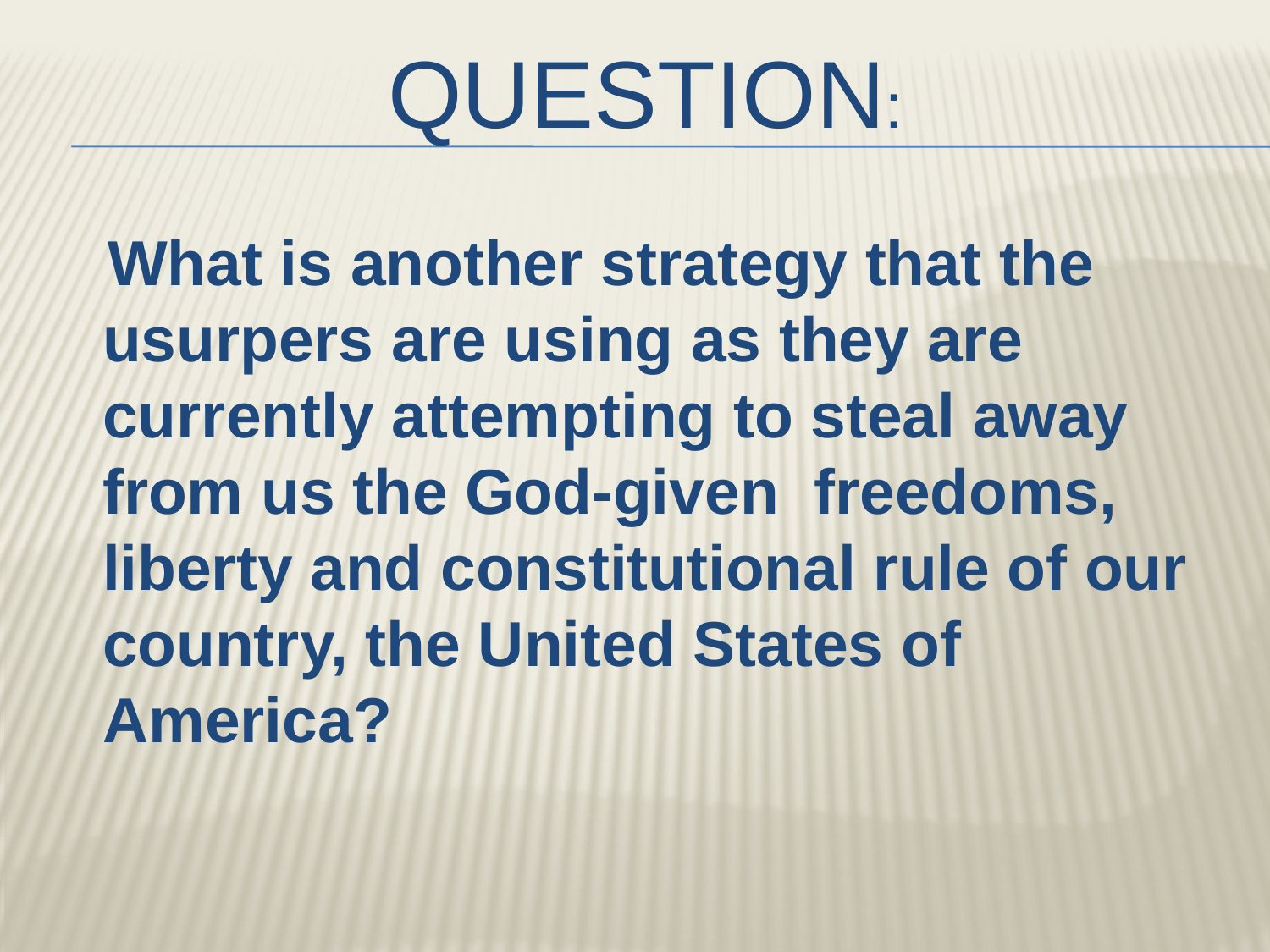

# Question:
   What is another strategy that the usurpers are using as they are currently attempting to steal away from us the God-given  freedoms, liberty and constitutional rule of our country, the United States of America?